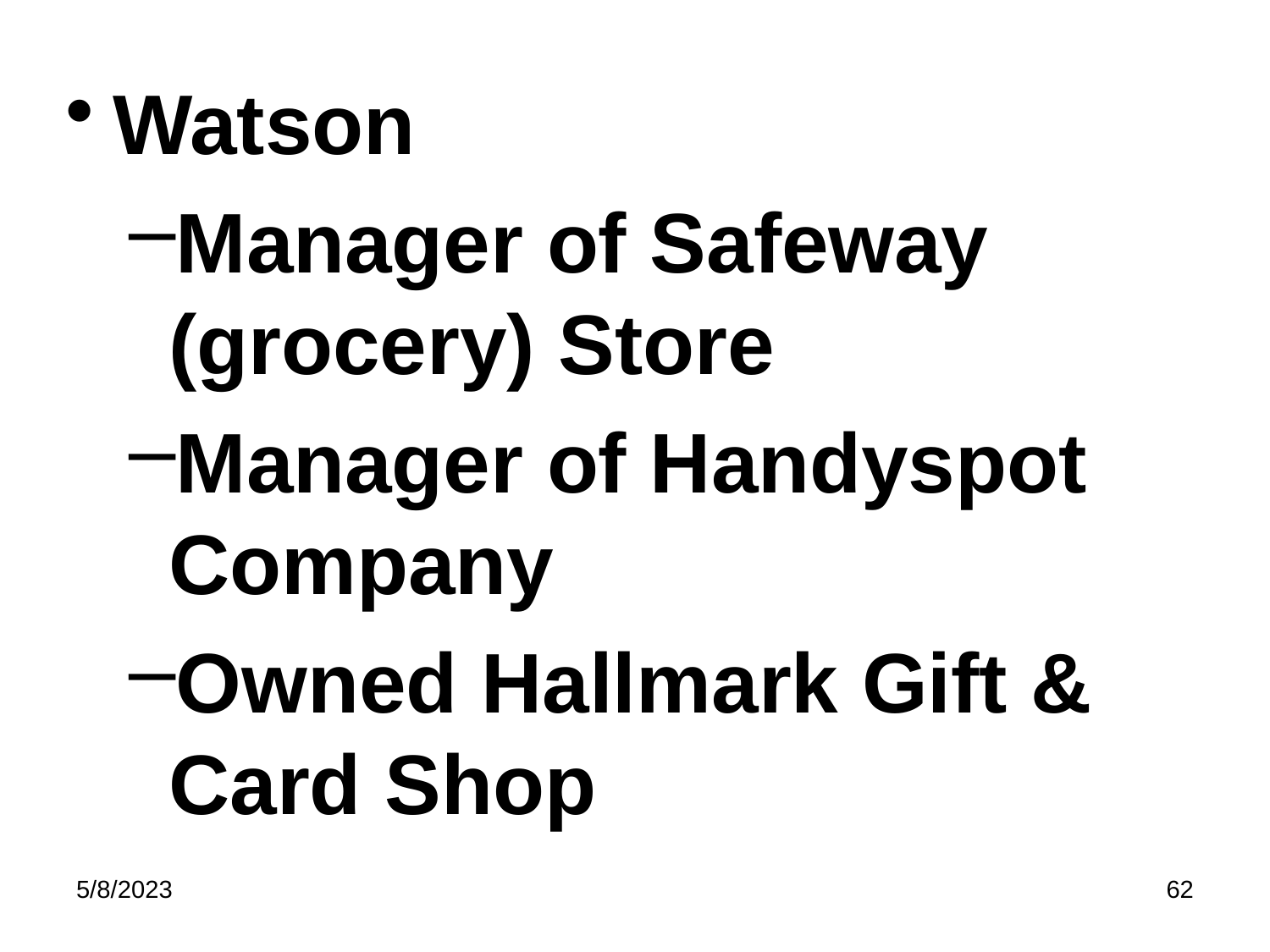

#
Watson
Manager of Safeway (grocery) Store
Manager of Handyspot Company
Owned Hallmark Gift & Card Shop

5/8/2023
62